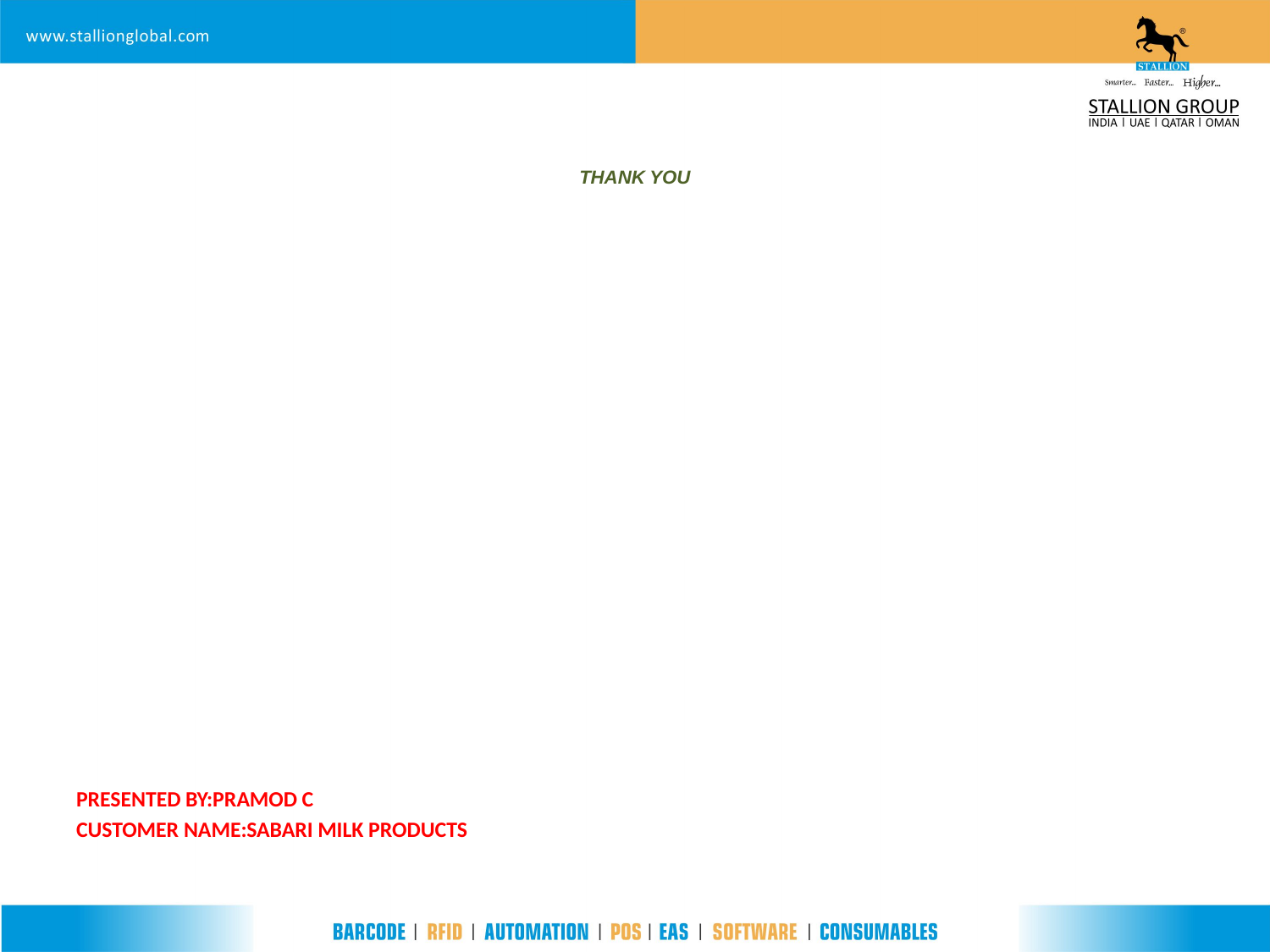

# THANK YOU

PRESENTED BY:PRAMOD C
CUSTOMER NAME:SABARI MILK PRODUCTS